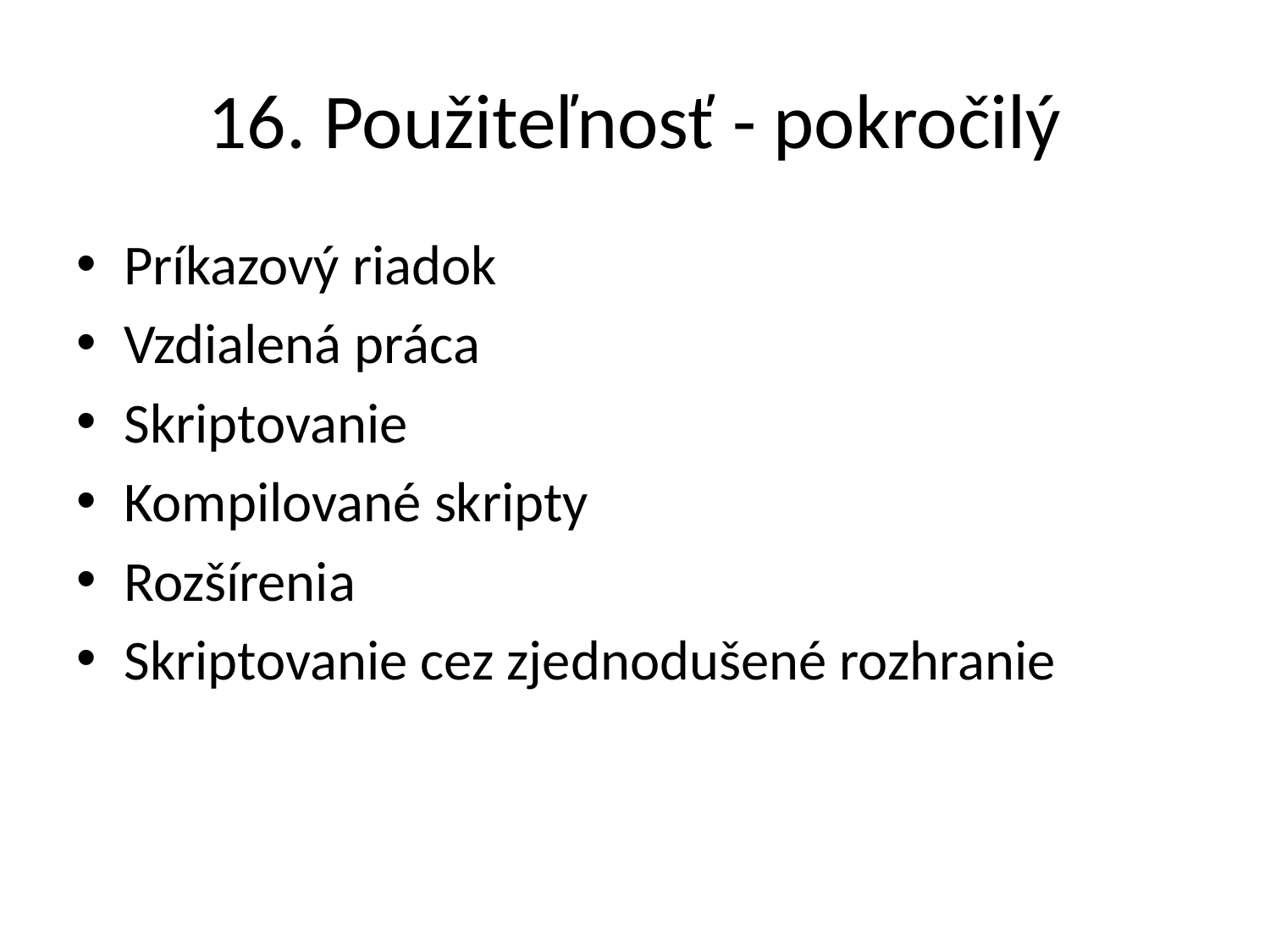

# 16. Použiteľnosť - pokročilý
Príkazový riadok
Vzdialená práca
Skriptovanie
Kompilované skripty
Rozšírenia
Skriptovanie cez zjednodušené rozhranie